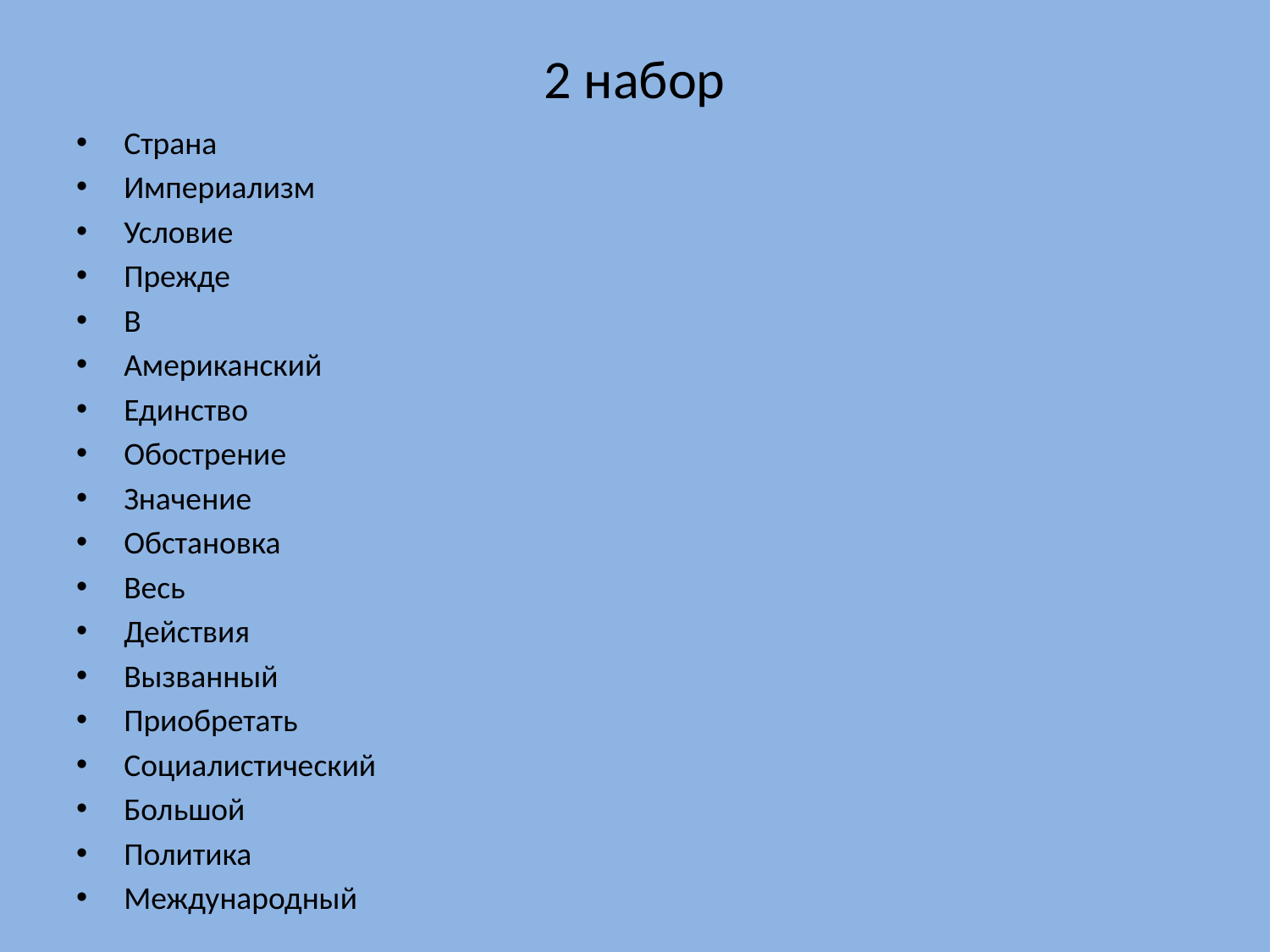

# 2 набор
Страна
Империализм
Условие
Прежде
В
Американский
Единство
Обострение
Значение
Обстановка
Весь
Действия
Вызванный
Приобретать
Социалистический
Большой
Политика
Международный